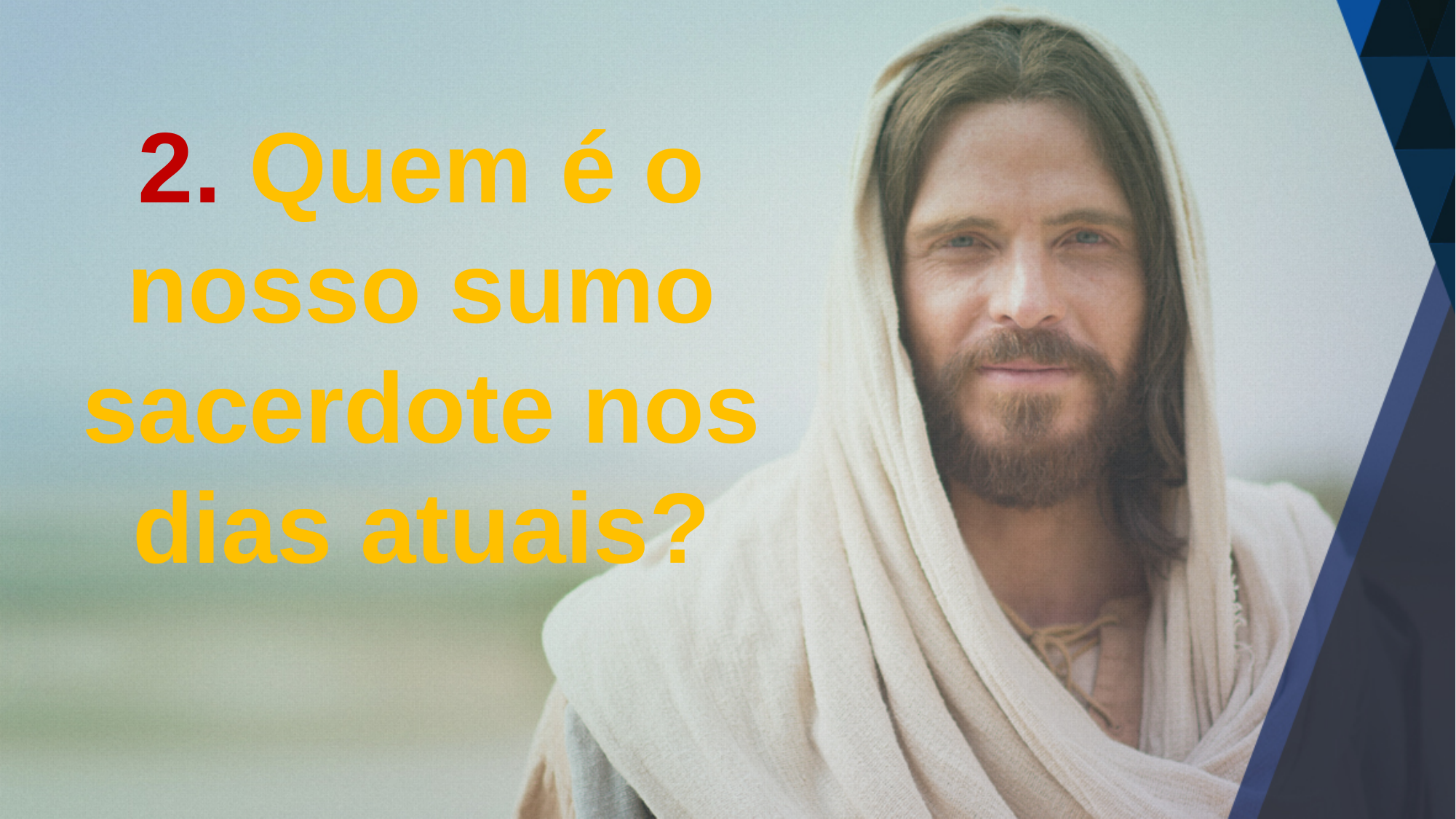

2. Quem é o nosso sumo sacerdote nos dias atuais?